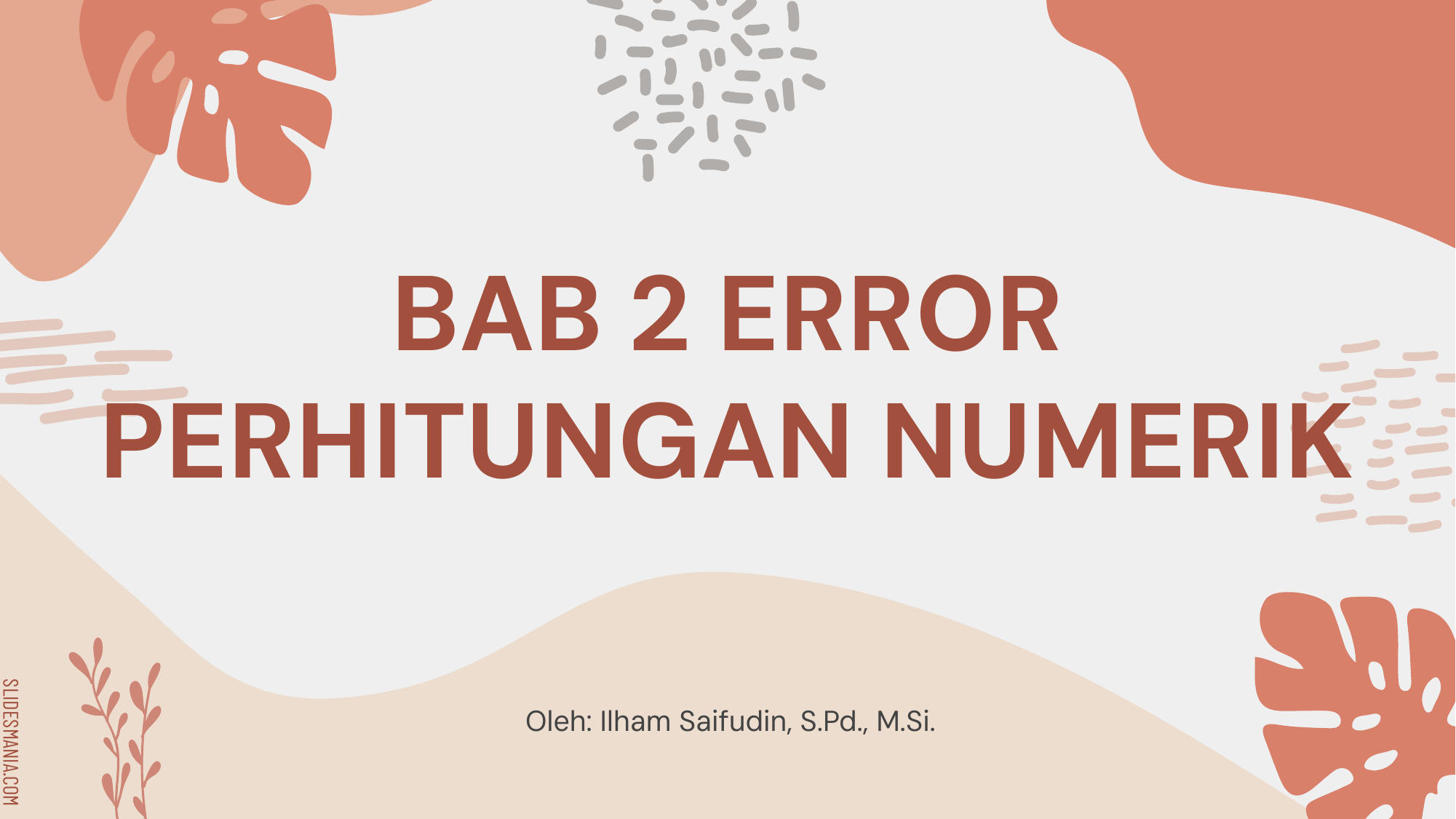

# BAB 2 ERROR PERHITUNGAN NUMERIK
Oleh: Ilham Saifudin, S.Pd., M.Si.